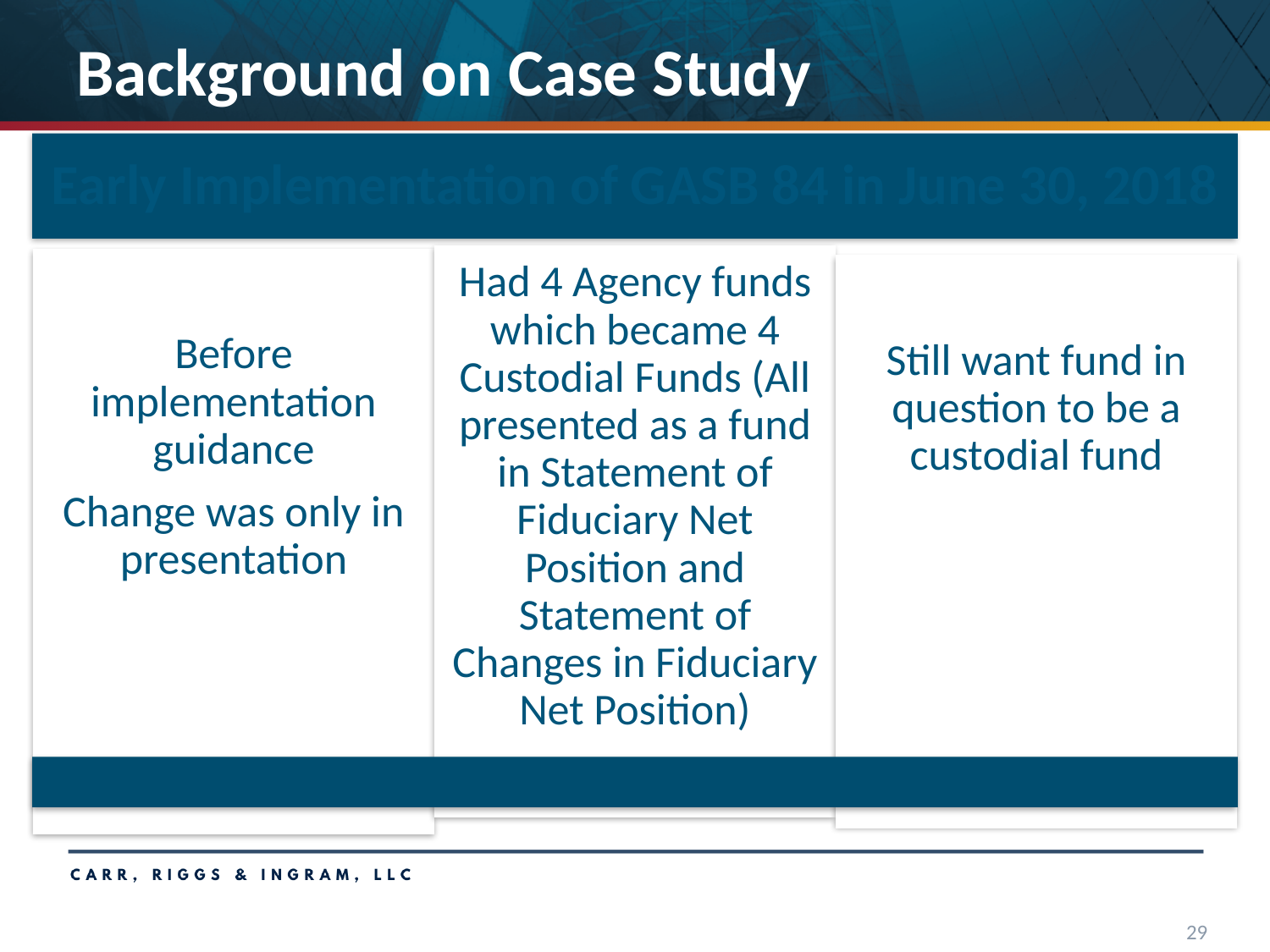

# Background on Case Study
Early Implementation of GASB 84 in June 30, 2018

Before implementation guidance
Change was only in presentation
Had 4 Agency funds which became 4 Custodial Funds (All presented as a fund in Statement of Fiduciary Net Position and Statement of Changes in Fiduciary Net Position)

Still want fund in question to be a custodial fund